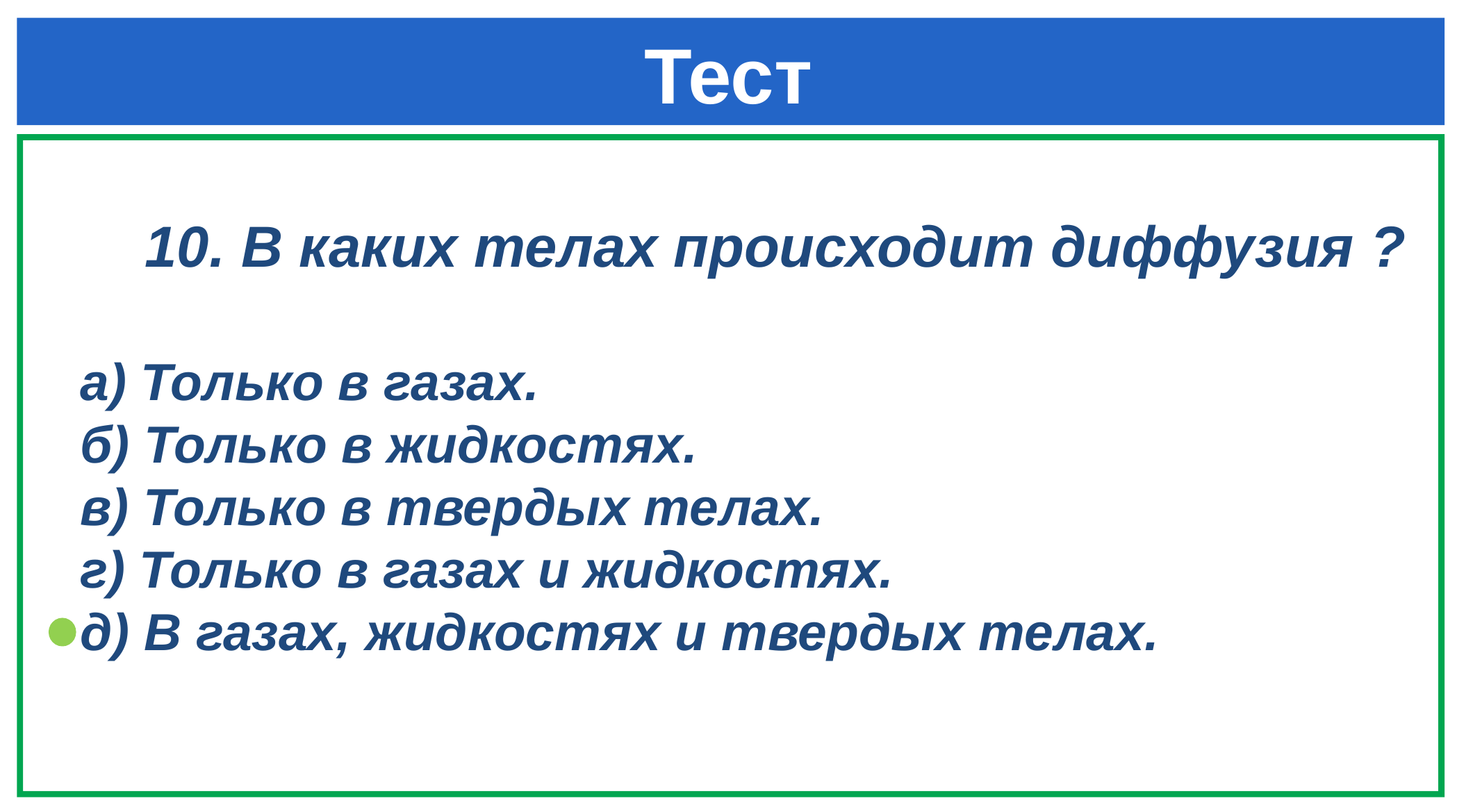

Тест
    10. В каких телах происходит диффузия ?

а) Только в газах.
б) Только в жидкостях.
в) Только в твердых телах.
г) Только в газах и жидкостях.
д) В газах, жидкостях и твердых телах.